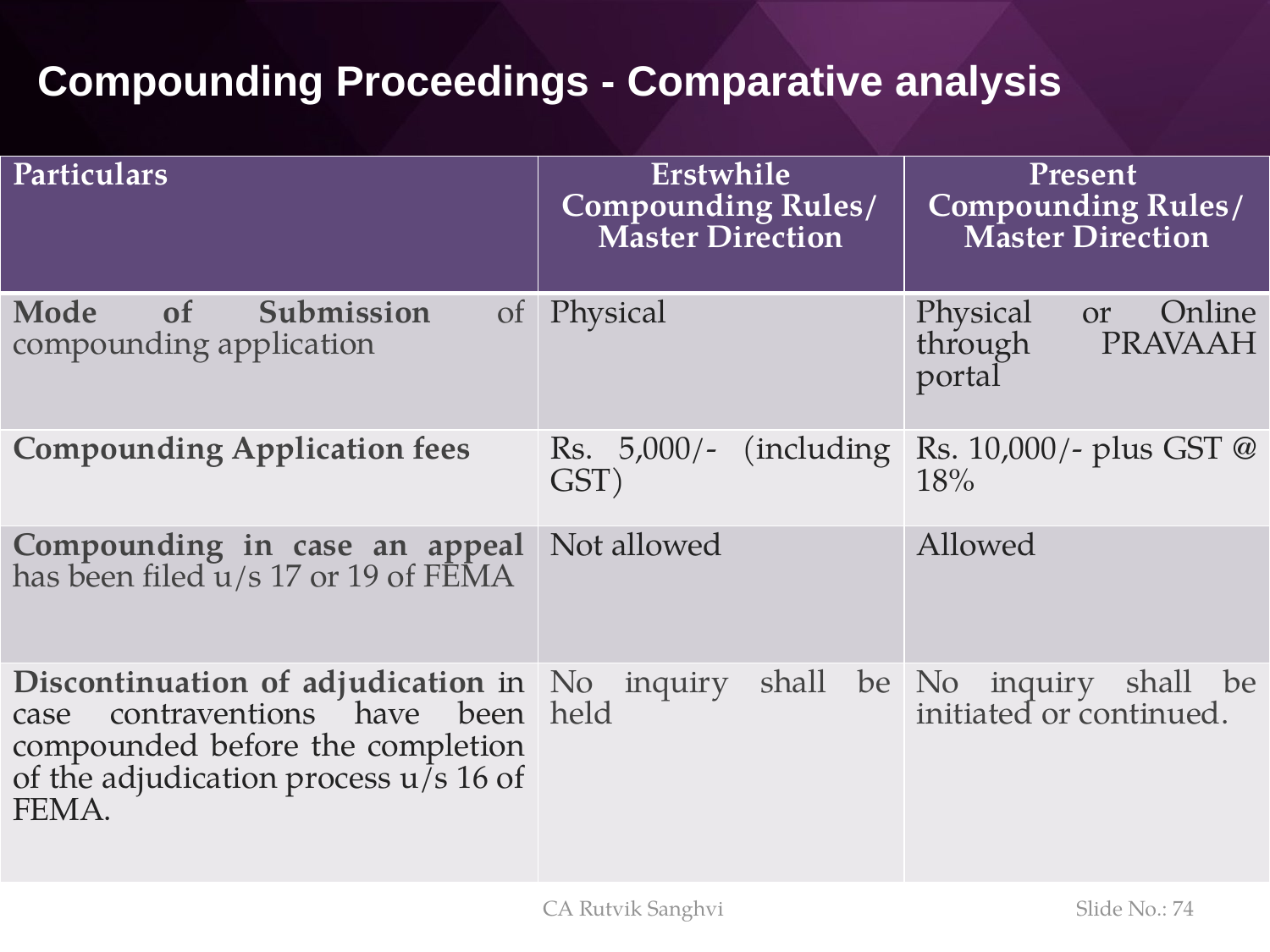

# Compounding Proceedings - Comparative analysis
| Particulars | Erstwhile Compounding Rules/ Master Direction | Present Compounding Rules/ Master Direction |
| --- | --- | --- |
| Mode of Submission of compounding application | Physical | Physical or Online through PRAVAAH portal |
| Compounding Application fees | Rs. 5,000/- (including GST) | Rs. 10,000/- plus GST @ 18% |
| Compounding in case an appeal has been filed u/s 17 or 19 of FEMA | Not allowed | Allowed |
| Discontinuation of adjudication in case contraventions have been compounded before the completion of the adjudication process u/s 16 of FEMA. | No inquiry shall be held | No inquiry shall be initiated or continued. |
Slide No.: 74